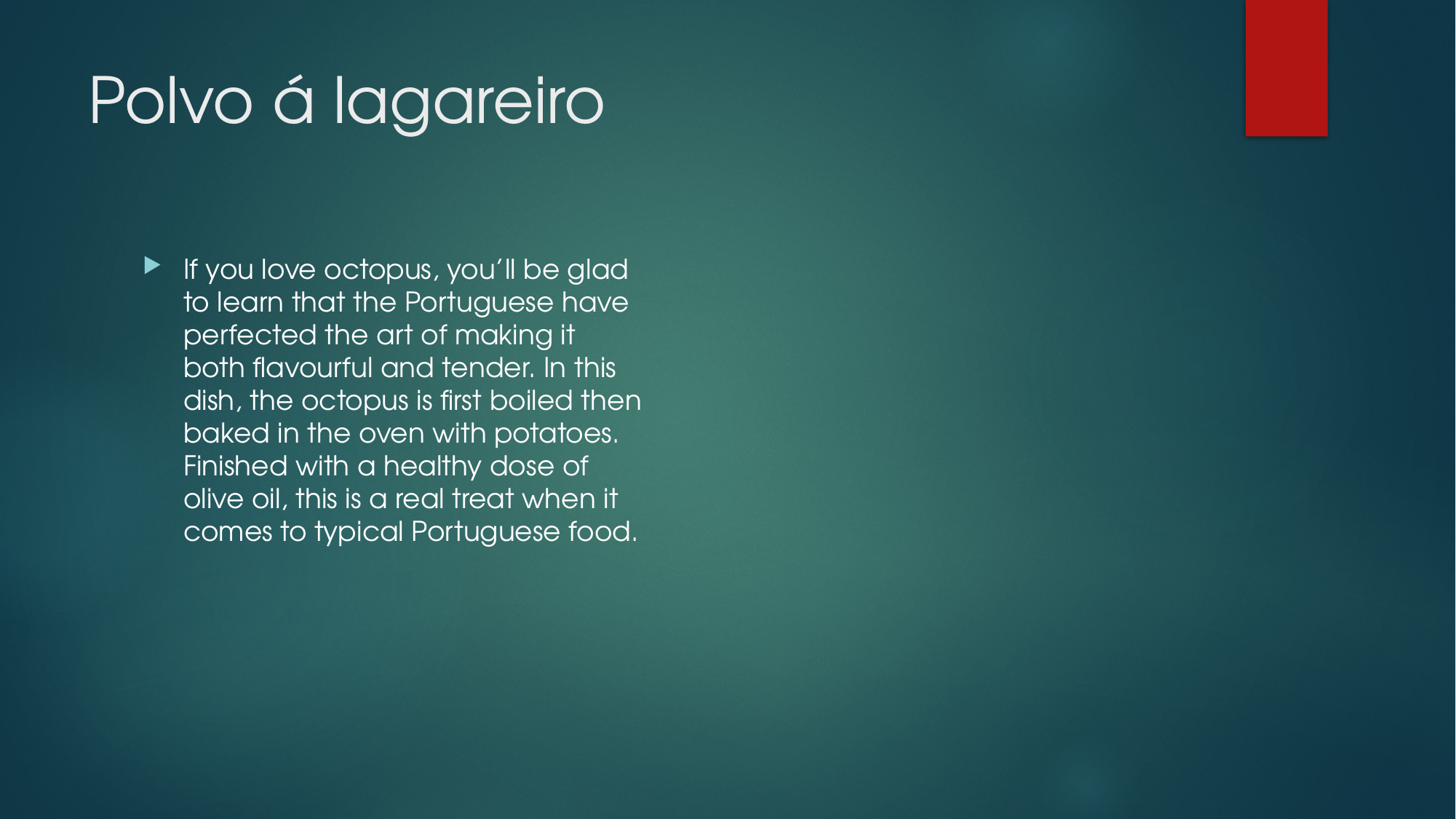

# Polvo á lagareiro

If you love octopus, you’ll be glad to learn that the Portuguese have perfected the art of making it both flavourful and tender. In this dish, the octopus is first boiled then baked in the oven with potatoes. Finished with a healthy dose of olive oil, this is a real treat when it comes to typical Portuguese food.